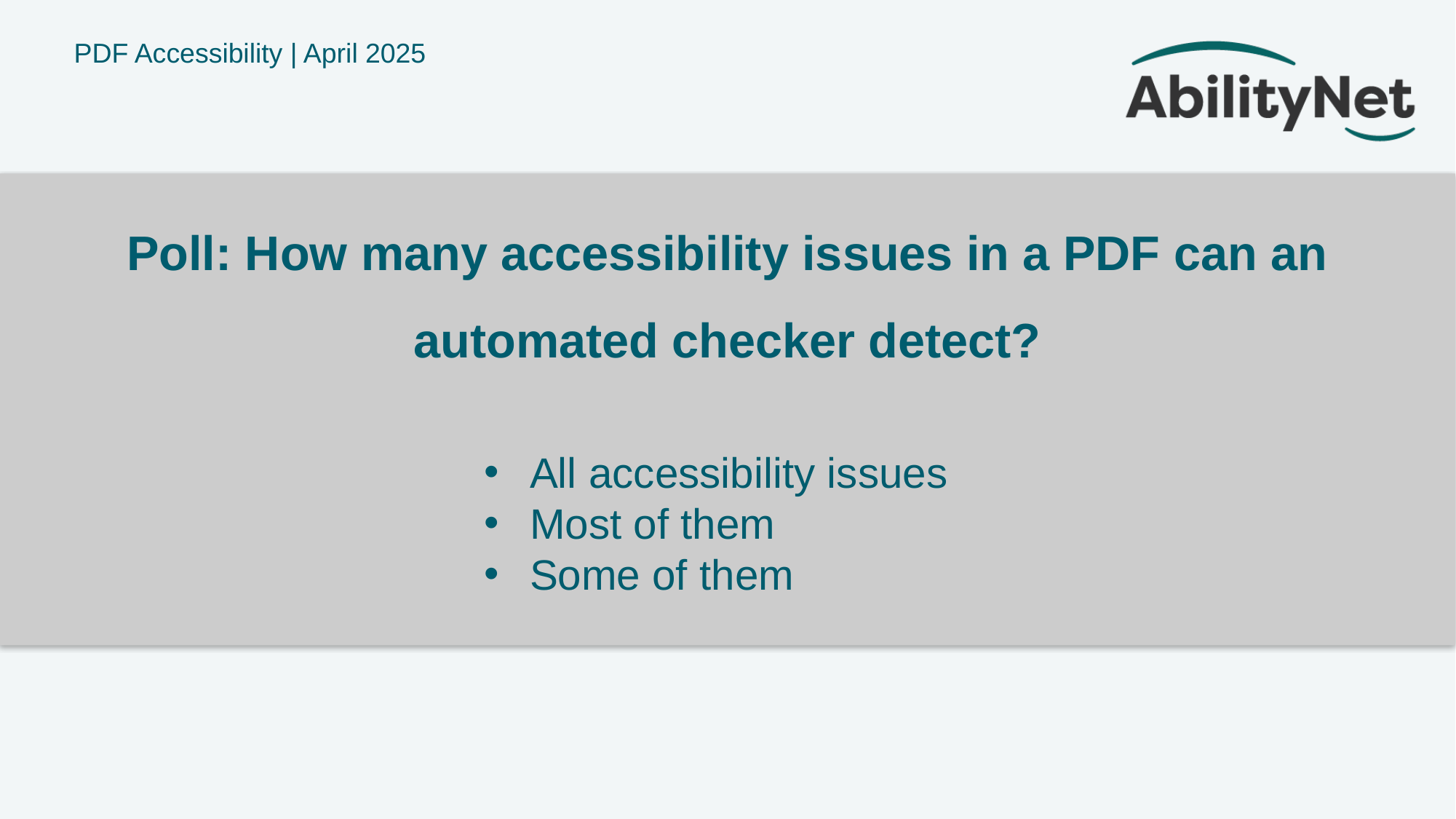

# Poll: How many accessibility issues in a PDF can an automated checker detect?
All accessibility issues
Most of them
Some of them